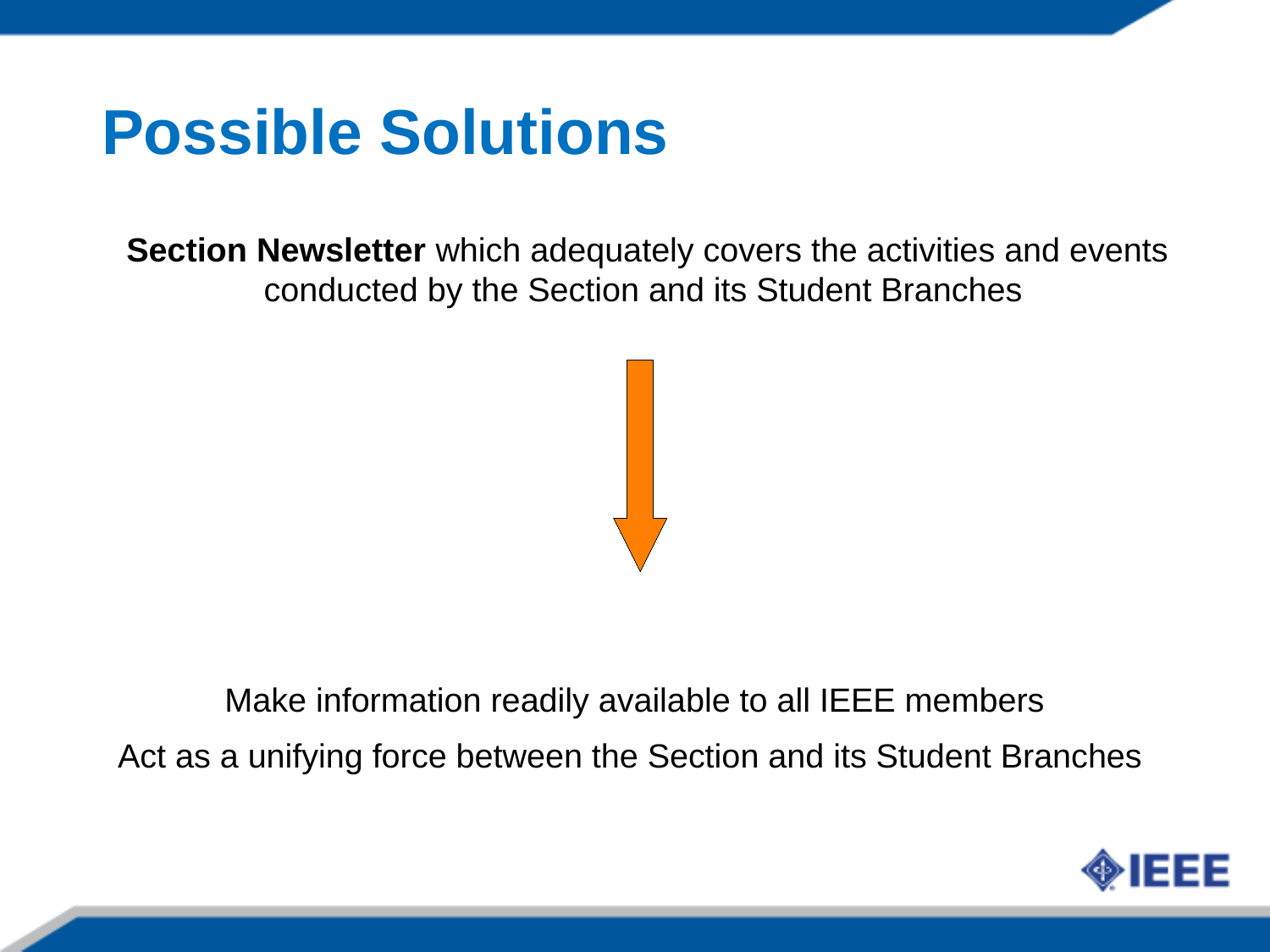

Possible Solutions
     Section Newsletter which adequately covers the activities and events conducted by the Section and its Student Branches

Make information readily available to all IEEE members
Act as a unifying force between the Section and its Student Branches